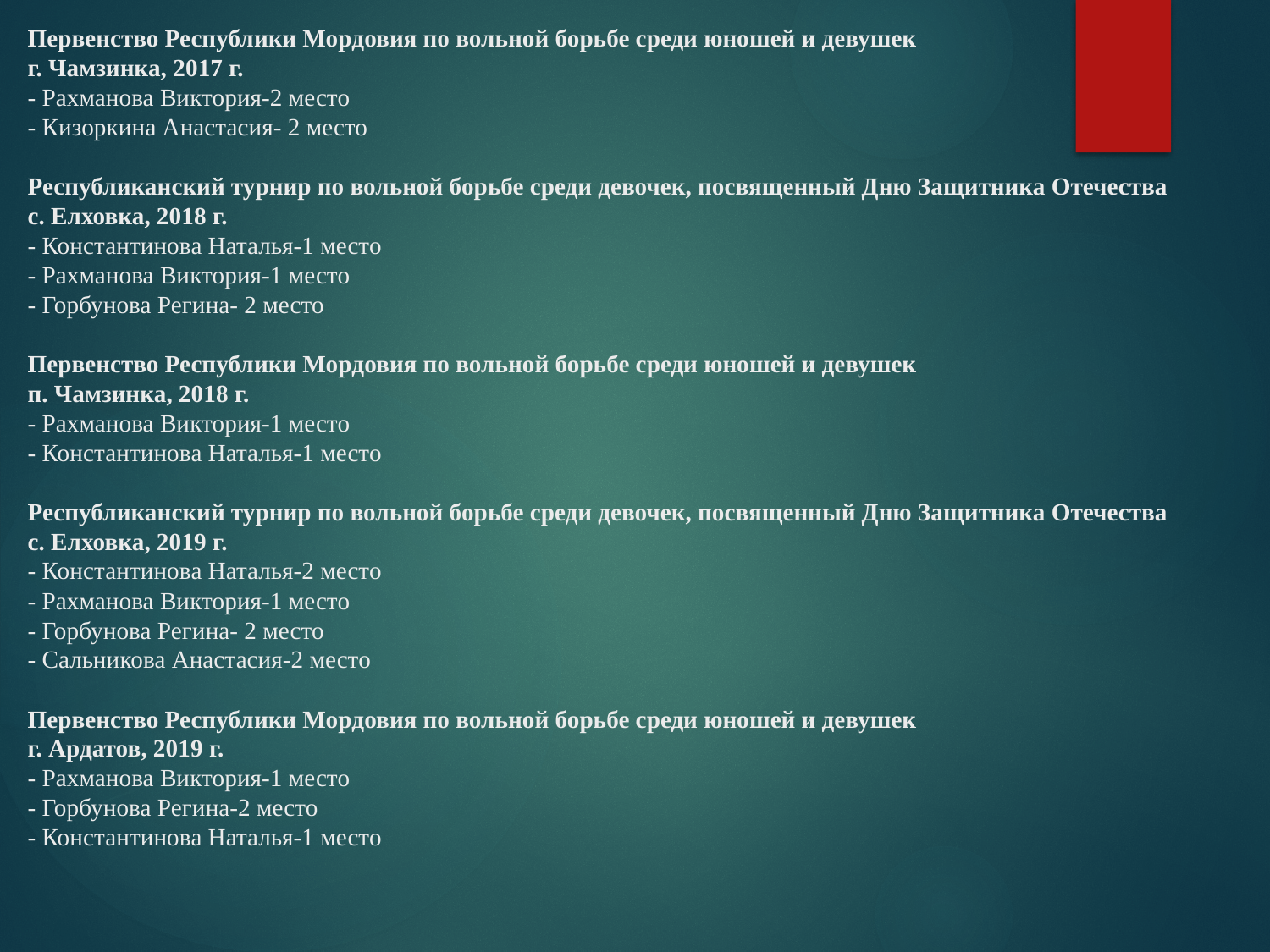

# Первенство Республики Мордовия по вольной борьбе среди юношей и девушек г. Чамзинка, 2017 г. - Рахманова Виктория-2 место - Кизоркина Анастасия- 2 место Республиканский турнир по вольной борьбе среди девочек, посвященный Дню Защитника Отечества с. Елховка, 2018 г. - Константинова Наталья-1 место - Рахманова Виктория-1 место - Горбунова Регина- 2 место Первенство Республики Мордовия по вольной борьбе среди юношей и девушек п. Чамзинка, 2018 г. - Рахманова Виктория-1 место - Константинова Наталья-1 место Республиканский турнир по вольной борьбе среди девочек, посвященный Дню Защитника Отечества с. Елховка, 2019 г. - Константинова Наталья-2 место - Рахманова Виктория-1 место - Горбунова Регина- 2 место - Сальникова Анастасия-2 место Первенство Республики Мордовия по вольной борьбе среди юношей и девушек г. Ардатов, 2019 г. - Рахманова Виктория-1 место - Горбунова Регина-2 место - Константинова Наталья-1 место